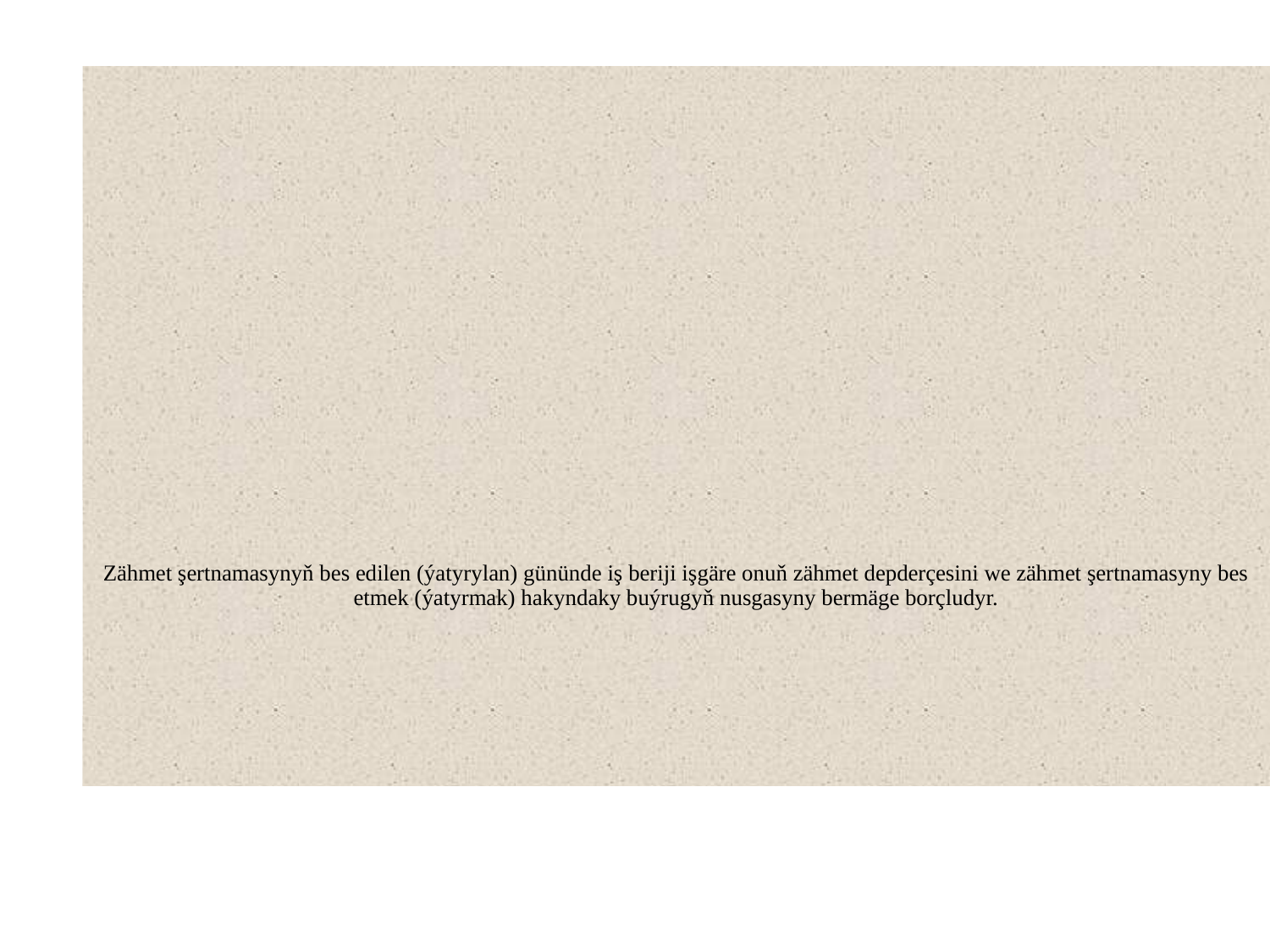

Zähmet şertnamasynyň bes edilen (ýatyrylan) gününde iş beriji işgäre onuň zähmet depderçesini we zähmet şertnamasyny bes etmek (ýatyrmak) hakyndaky buýrugyň nusgasyny bermäge borçludyr.